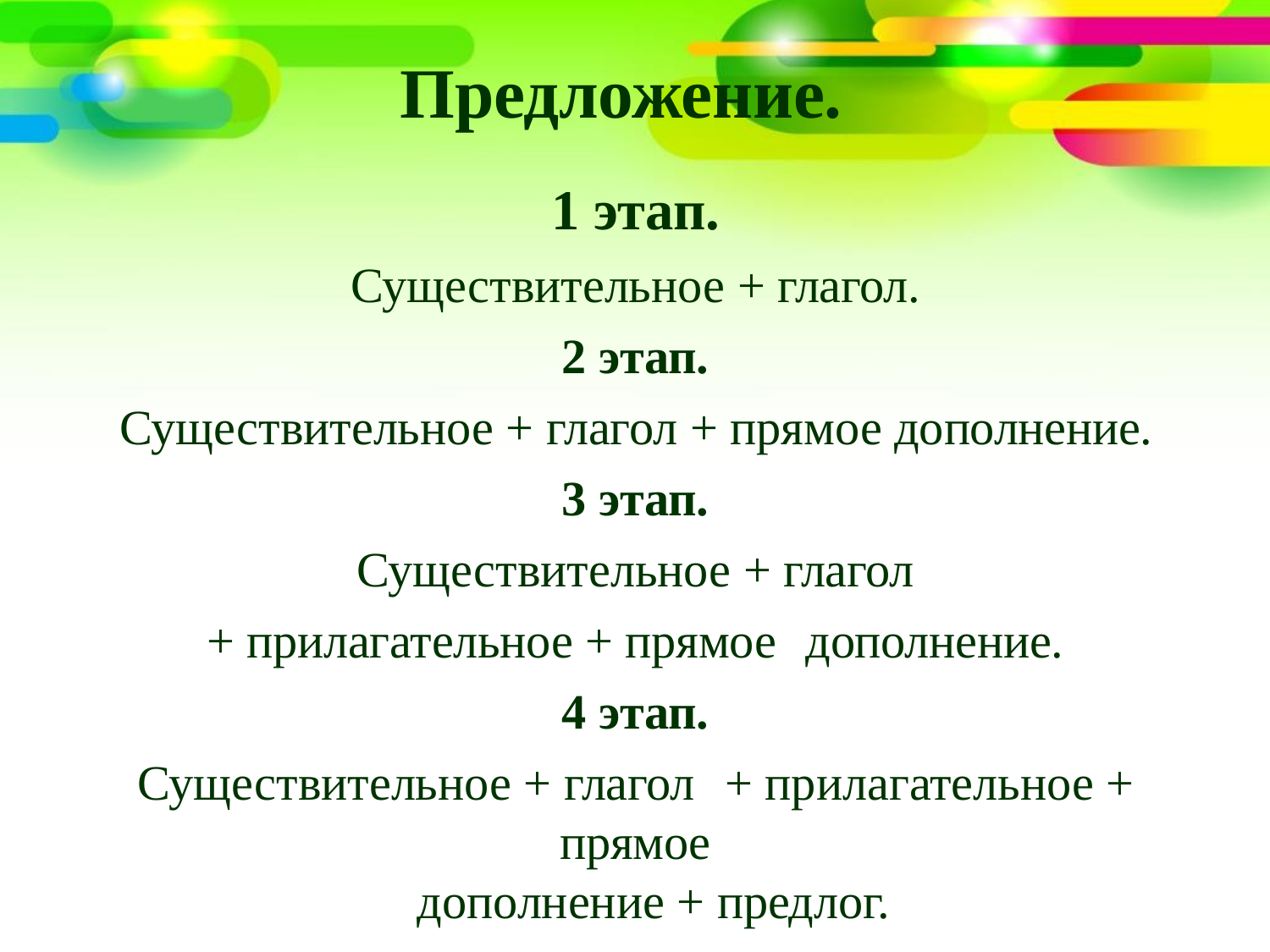

# Предложение.
1 этап.
Существительное + глагол.
этап.
Существительное + глагол + прямое дополнение.
этап.
Существительное + глагол
+ прилагательное + прямое	дополнение.
этап.
Существительное + глагол	+ прилагательное + прямое
дополнение + предлог.